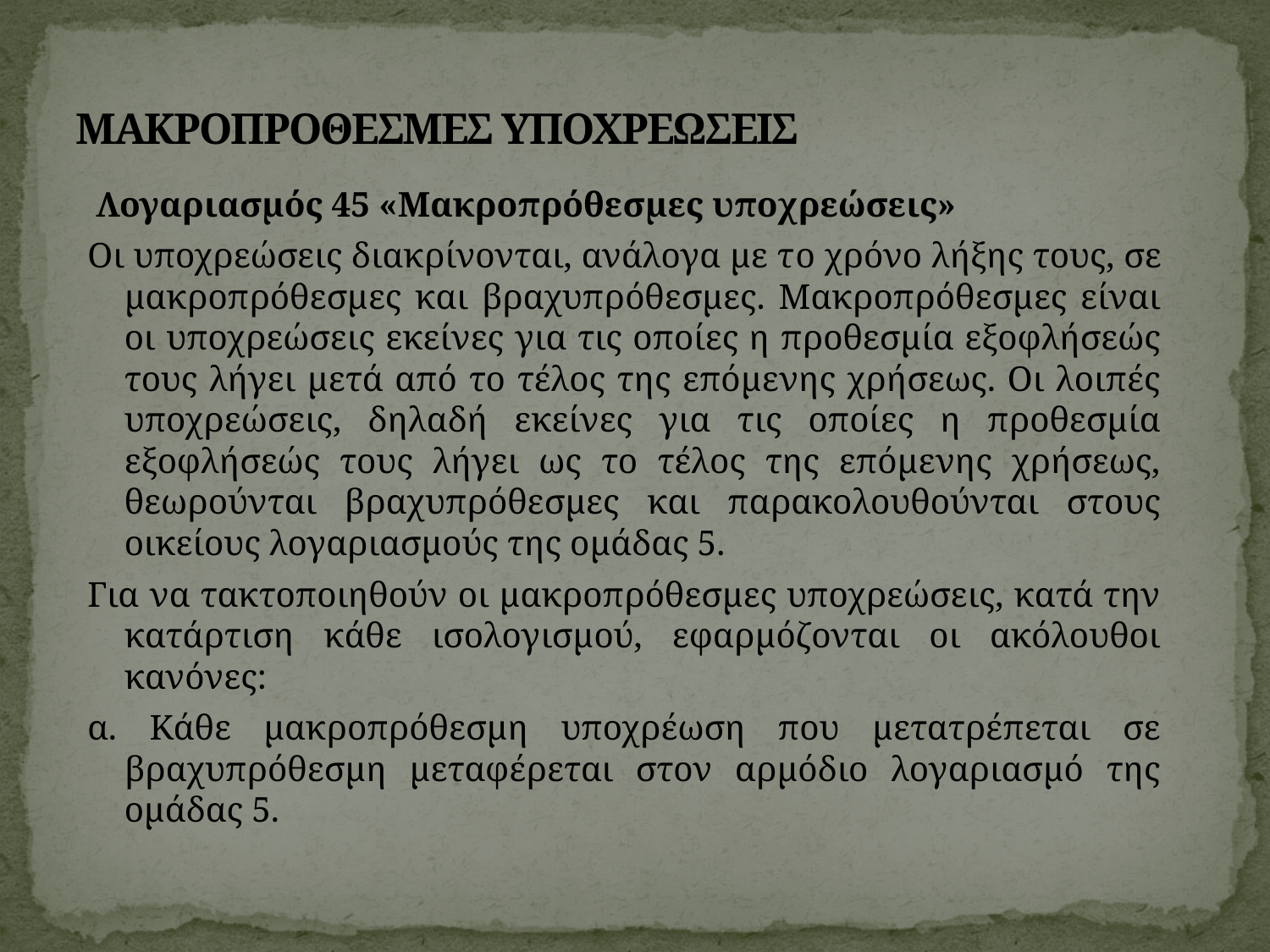

# ΜΑΚΡΟΠΡΟΘΕΣΜΕΣ ΥΠΟΧΡΕΩΣΕΙΣ
 Λογαριασμός 45 «Μακροπρόθεσμες υποχρεώσεις»
Οι υποχρεώσεις διακρίνονται, ανάλογα με τo χρόνο λήξης τους, σε μακροπρόθεσμες και βραχυπρόθεσμες. Μακροπρόθεσμες είναι οι υποχρεώσεις εκείνες για τις οποίες η προθεσμία εξοφλήσεώς τους λήγει μετά από το τέλος της επόμενης χρήσεως. Οι λοιπές υποχρεώσεις, δηλαδή εκείνες για τις οποίες η προθεσμία εξοφλήσεώς τους λήγει ως το τέλος της επόμενης χρήσεως, θεωρούνται βραχυπρόθεσμες και παρακολουθούνται στους οικείους λογαριασμούς της ομάδας 5.
Για να τακτοποιηθούν οι μακροπρόθεσμες υποχρεώσεις, κατά την κατάρτιση κάθε ισολογισμού, εφαρμόζονται οι ακόλουθοι κανόνες:
α. Κάθε μακροπρόθεσμη υποχρέωση που μετατρέπεται σε βραχυπρόθεσμη μεταφέρεται στον αρμόδιο λογαριασμό της ομάδας 5.